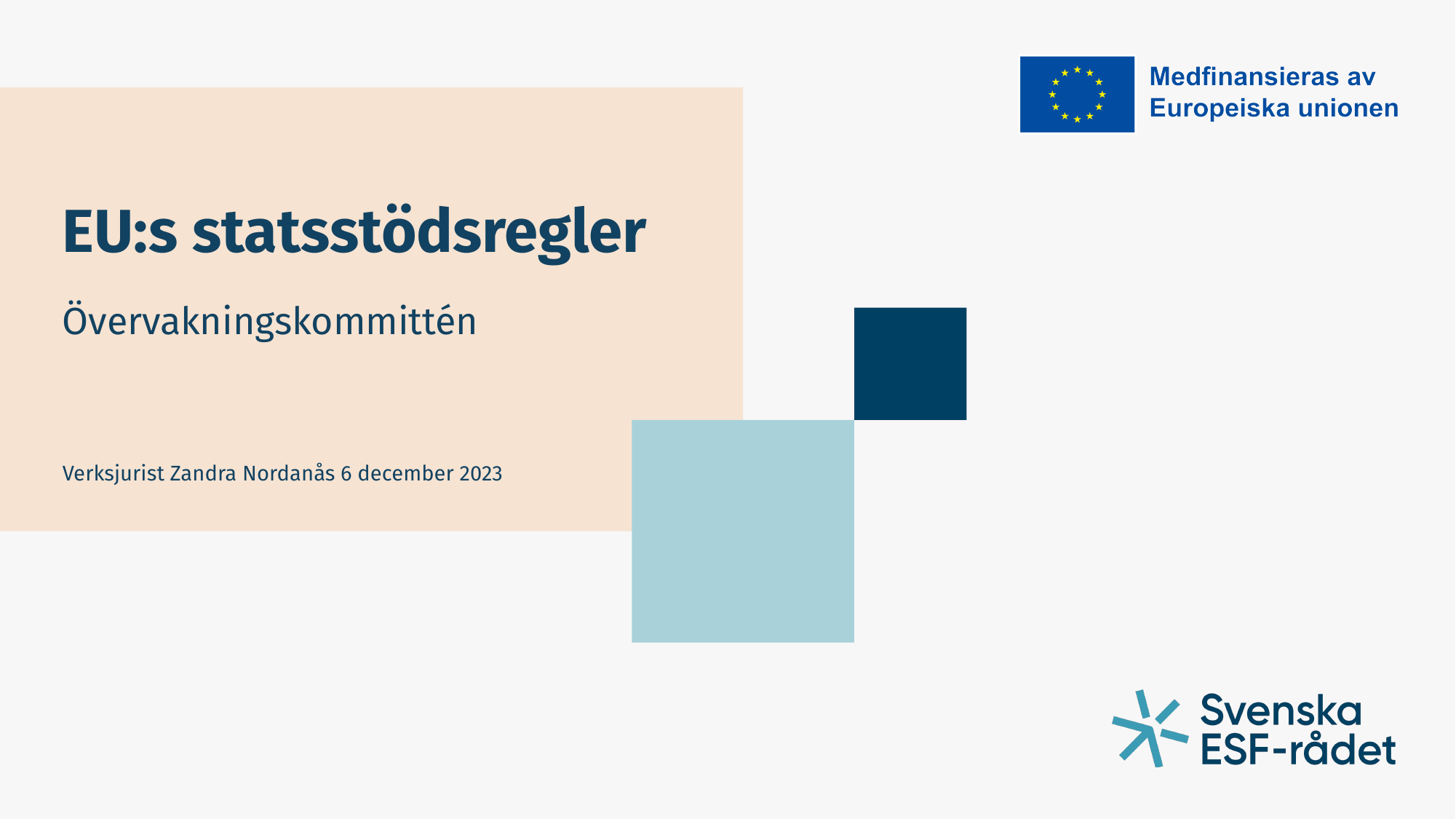

# EU:s statsstödsregler
Övervakningskommittén
Verksjurist Zandra Nordanås 6 december 2023